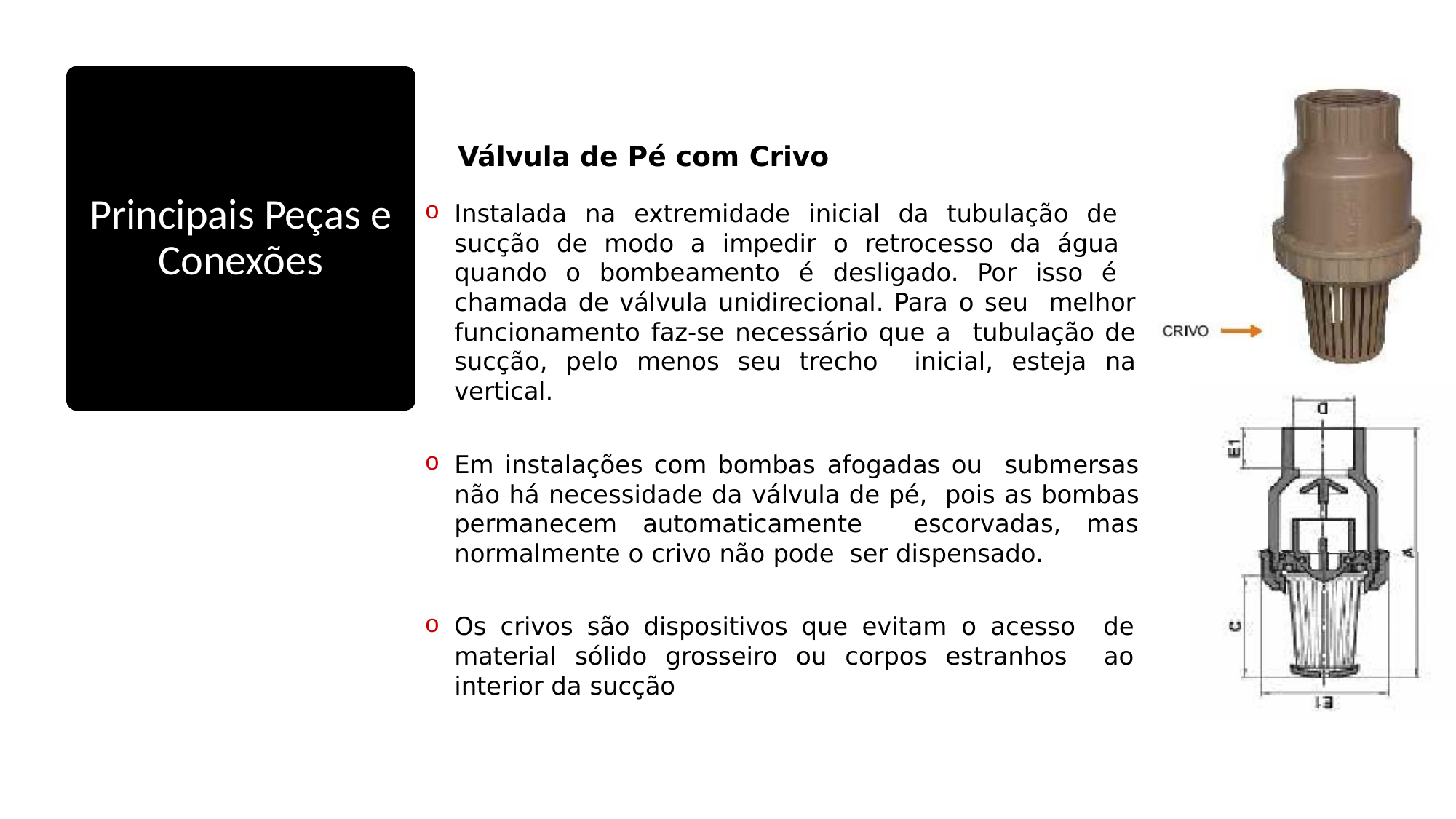

# Principais Peças e Conexões

Válvula de Pé com Crivo
Instalada na extremidade inicial da tubulação de  sucção de modo a impedir o retrocesso da água  quando o bombeamento é desligado. Por isso é  chamada de válvula unidirecional. Para o seu  melhor funcionamento faz-se necessário que a  tubulação de sucção, pelo menos seu trecho  inicial, esteja na vertical.

Em instalações com bombas afogadas ou  submersas não há necessidade da válvula de pé,  pois as bombas permanecem automaticamente  escorvadas, mas normalmente o crivo não pode  ser dispensado.

Os crivos são dispositivos que evitam o acesso  de material sólido grosseiro ou corpos estranhos  ao interior da sucção